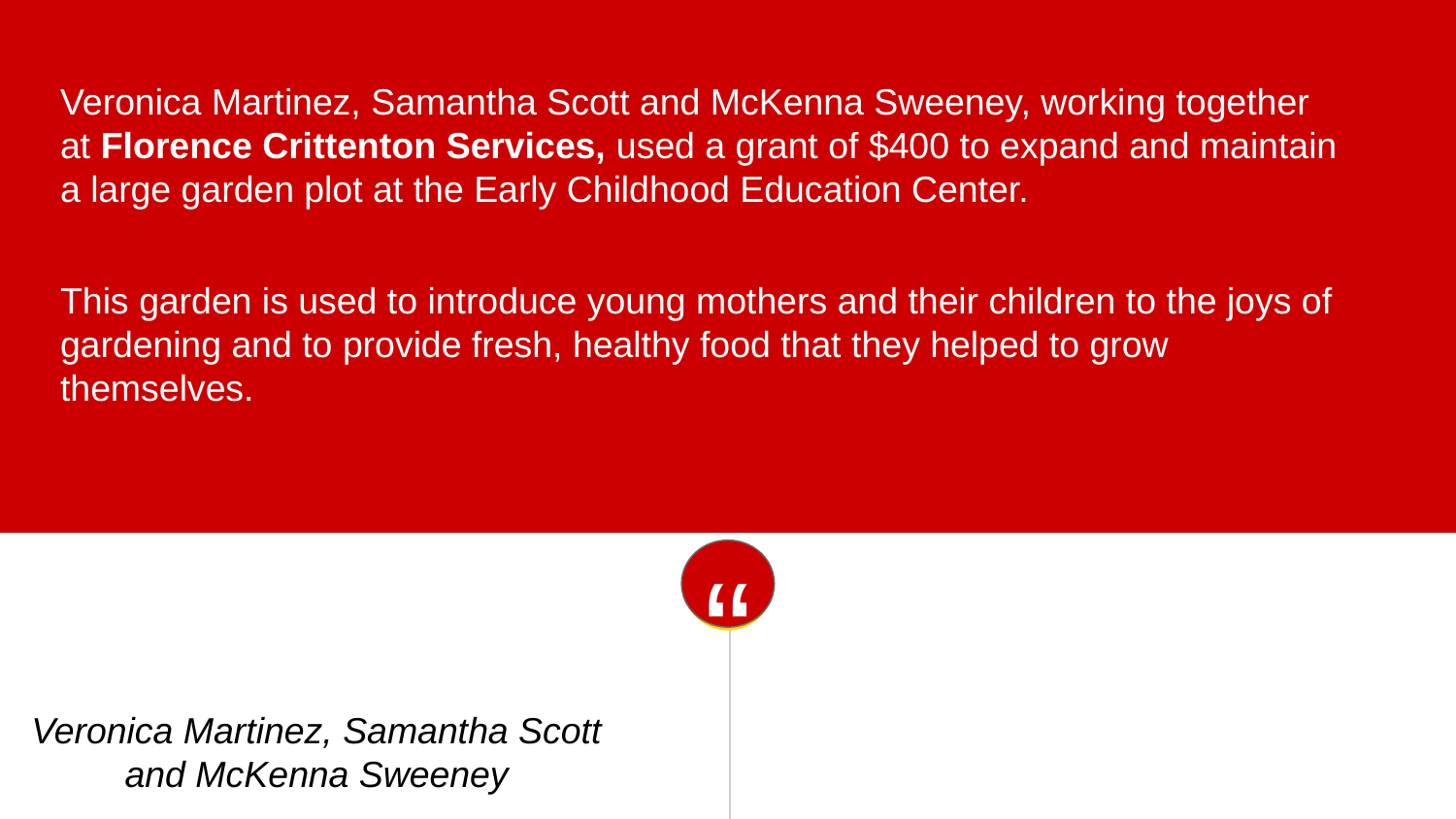

Veronica Martinez, Samantha Scott and McKenna Sweeney, working together at Florence Crittenton Services, used a grant of $400 to expand and maintain a large garden plot at the Early Childhood Education Center.

This garden is used to introduce young mothers and their children to the joys of gardening and to provide fresh, healthy food that they helped to grow themselves.

“

Veronica Martinez, Samantha Scott and McKenna Sweeney